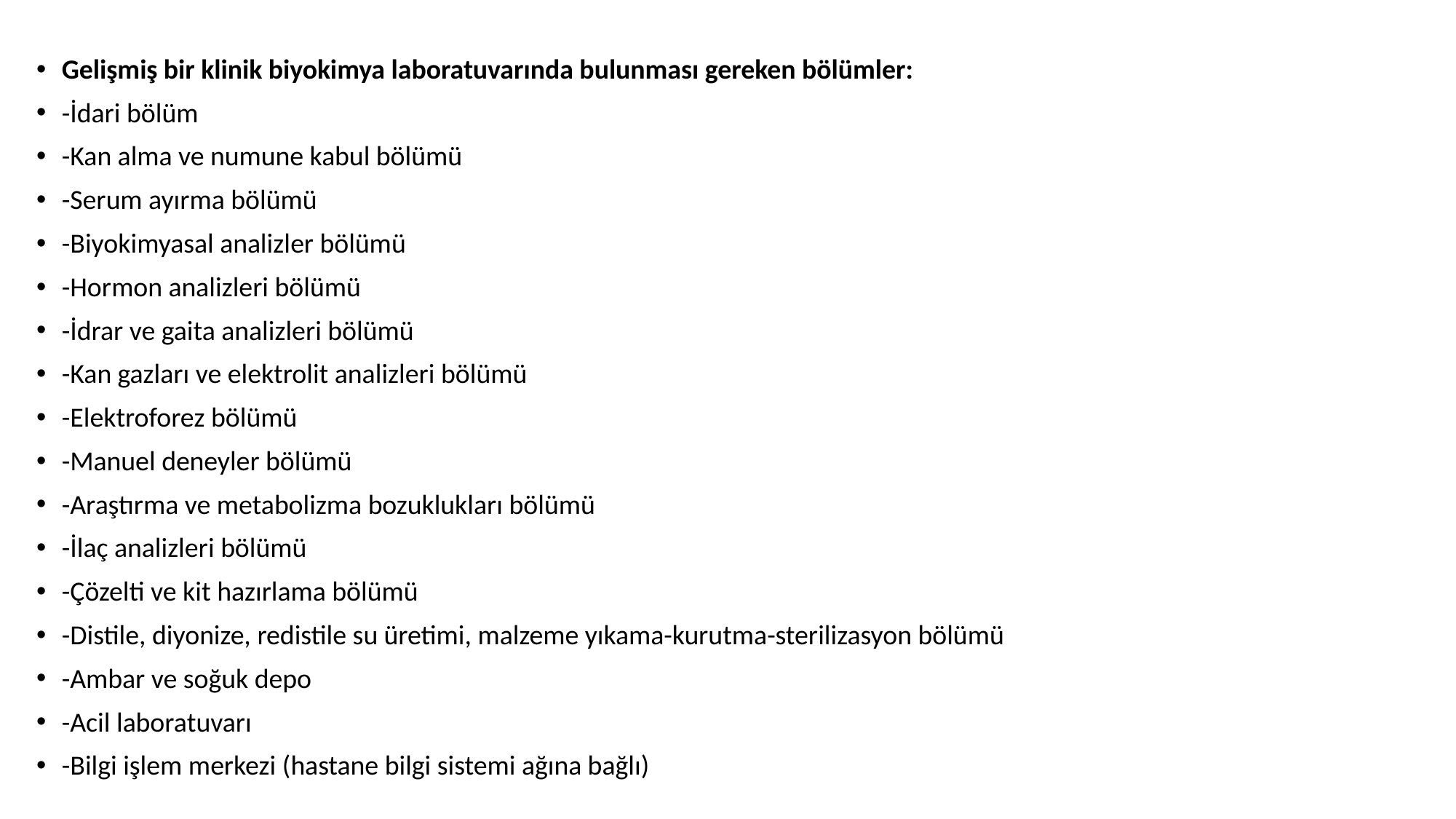

Gelişmiş bir klinik biyokimya laboratuvarında bulunması gereken bölümler:
-İdari bölüm
-Kan alma ve numune kabul bölümü
-Serum ayırma bölümü
-Biyokimyasal analizler bölümü
-Hormon analizleri bölümü
-İdrar ve gaita analizleri bölümü
-Kan gazları ve elektrolit analizleri bölümü
-Elektroforez bölümü
-Manuel deneyler bölümü
-Araştırma ve metabolizma bozuklukları bölümü
-İlaç analizleri bölümü
-Çözelti ve kit hazırlama bölümü
-Distile, diyonize, redistile su üretimi, malzeme yıkama-kurutma-sterilizasyon bölümü
-Ambar ve soğuk depo
-Acil laboratuvarı
-Bilgi işlem merkezi (hastane bilgi sistemi ağına bağlı)